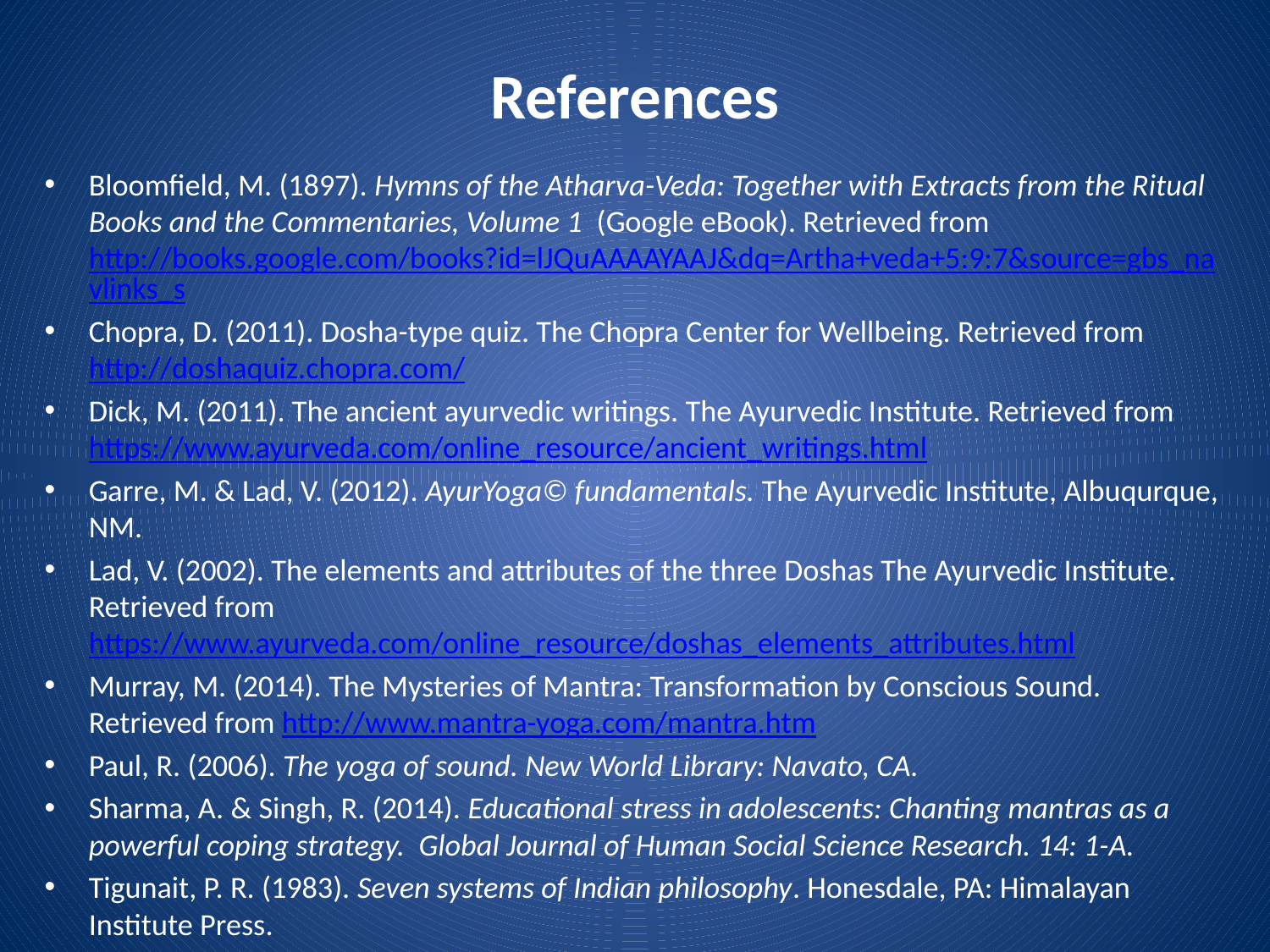

# References
Bloomfield, M. (1897). Hymns of the Atharva-Veda: Together with Extracts from the Ritual Books and the Commentaries, Volume 1  (Google eBook). Retrieved from http://books.google.com/books?id=lJQuAAAAYAAJ&dq=Artha+veda+5:9:7&source=gbs_navlinks_s
Chopra, D. (2011). Dosha-type quiz. The Chopra Center for Wellbeing. Retrieved from http://doshaquiz.chopra.com/
Dick, M. (2011). The ancient ayurvedic writings. The Ayurvedic Institute. Retrieved from https://www.ayurveda.com/online_resource/ancient_writings.html
Garre, M. & Lad, V. (2012). AyurYoga© fundamentals. The Ayurvedic Institute, Albuqurque, NM.
Lad, V. (2002). The elements and attributes of the three Doshas The Ayurvedic Institute. Retrieved from https://www.ayurveda.com/online_resource/doshas_elements_attributes.html
Murray, M. (2014). The Mysteries of Mantra: Transformation by Conscious Sound. Retrieved from http://www.mantra-yoga.com/mantra.htm
Paul, R. (2006). The yoga of sound. New World Library: Navato, CA.
Sharma, A. & Singh, R. (2014). Educational stress in adolescents: Chanting mantras as a powerful coping strategy.  Global Journal of Human Social Science Research. 14: 1-A.
Tigunait, P. R. (1983). Seven systems of Indian philosophy. Honesdale, PA: Himalayan Institute Press.